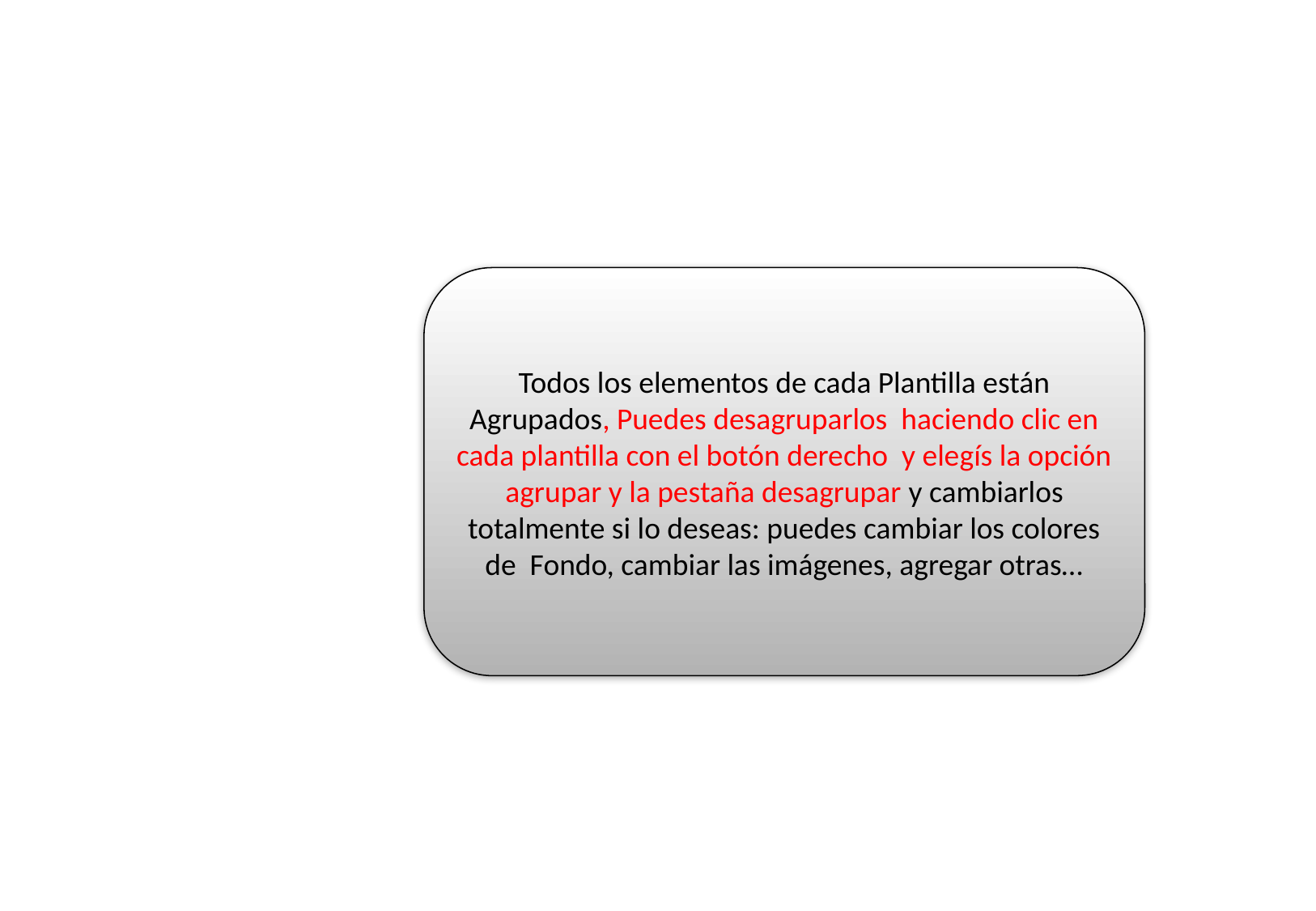

Todos los elementos de cada Plantilla están Agrupados, Puedes desagruparlos  haciendo clic en cada plantilla con el botón derecho  y elegís la opción agrupar y la pestaña desagrupar y cambiarlos totalmente si lo deseas: puedes cambiar los colores de  Fondo, cambiar las imágenes, agregar otras…